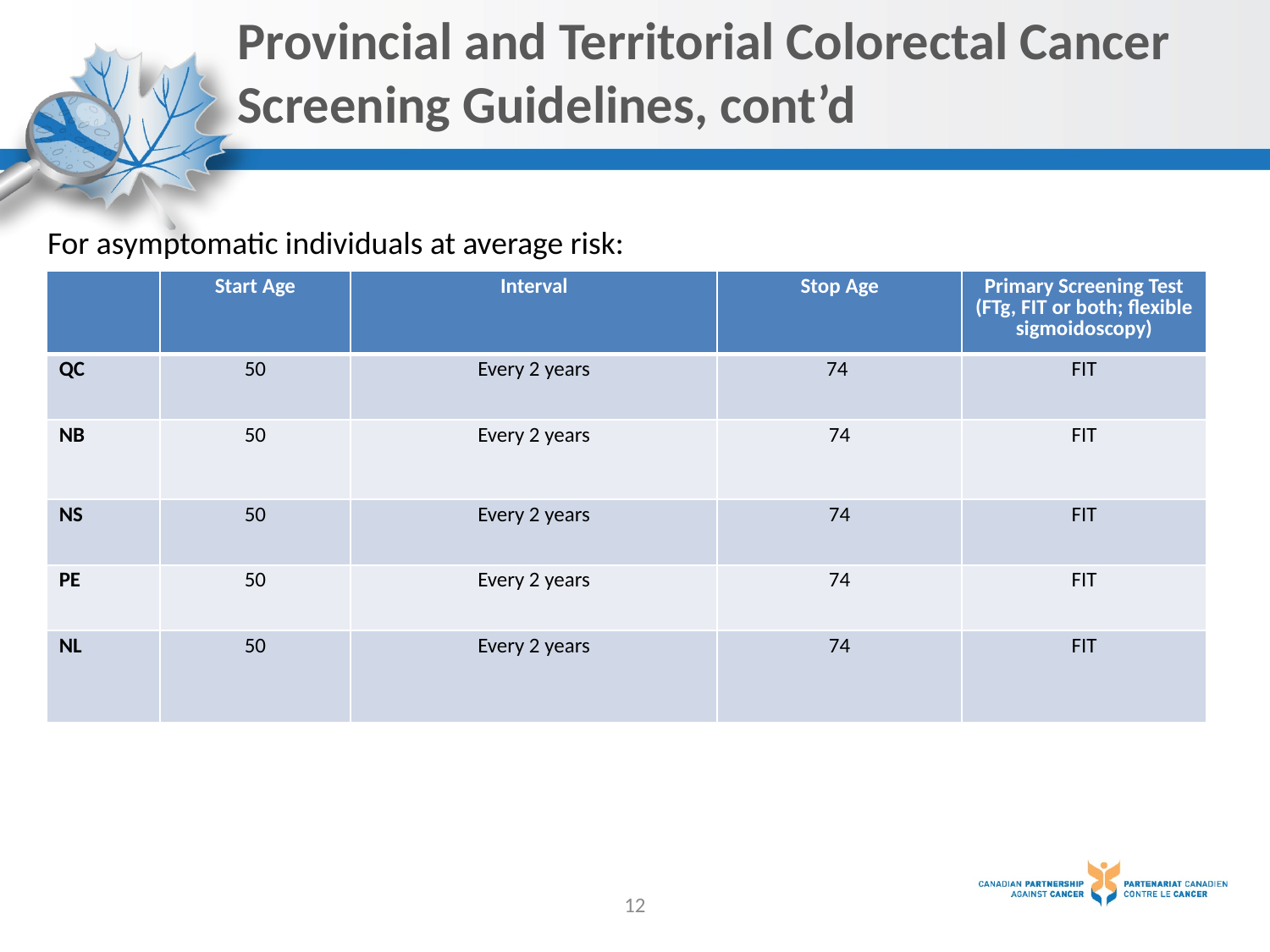

# Provincial and Territorial Colorectal Cancer Screening Guidelines, cont’d
For asymptomatic individuals at average risk:
|  | Start Age | Interval | Stop Age | Primary Screening Test (FTg, FIT or both; flexible sigmoidoscopy) |
| --- | --- | --- | --- | --- |
| QC | 50 | Every 2 years | 74 | FIT |
| NB | 50 | Every 2 years | 74 | FIT |
| NS | 50 | Every 2 years | 74 | FIT |
| PE | 50 | Every 2 years | 74 | FIT |
| NL | 50 | Every 2 years | 74 | FIT |
12